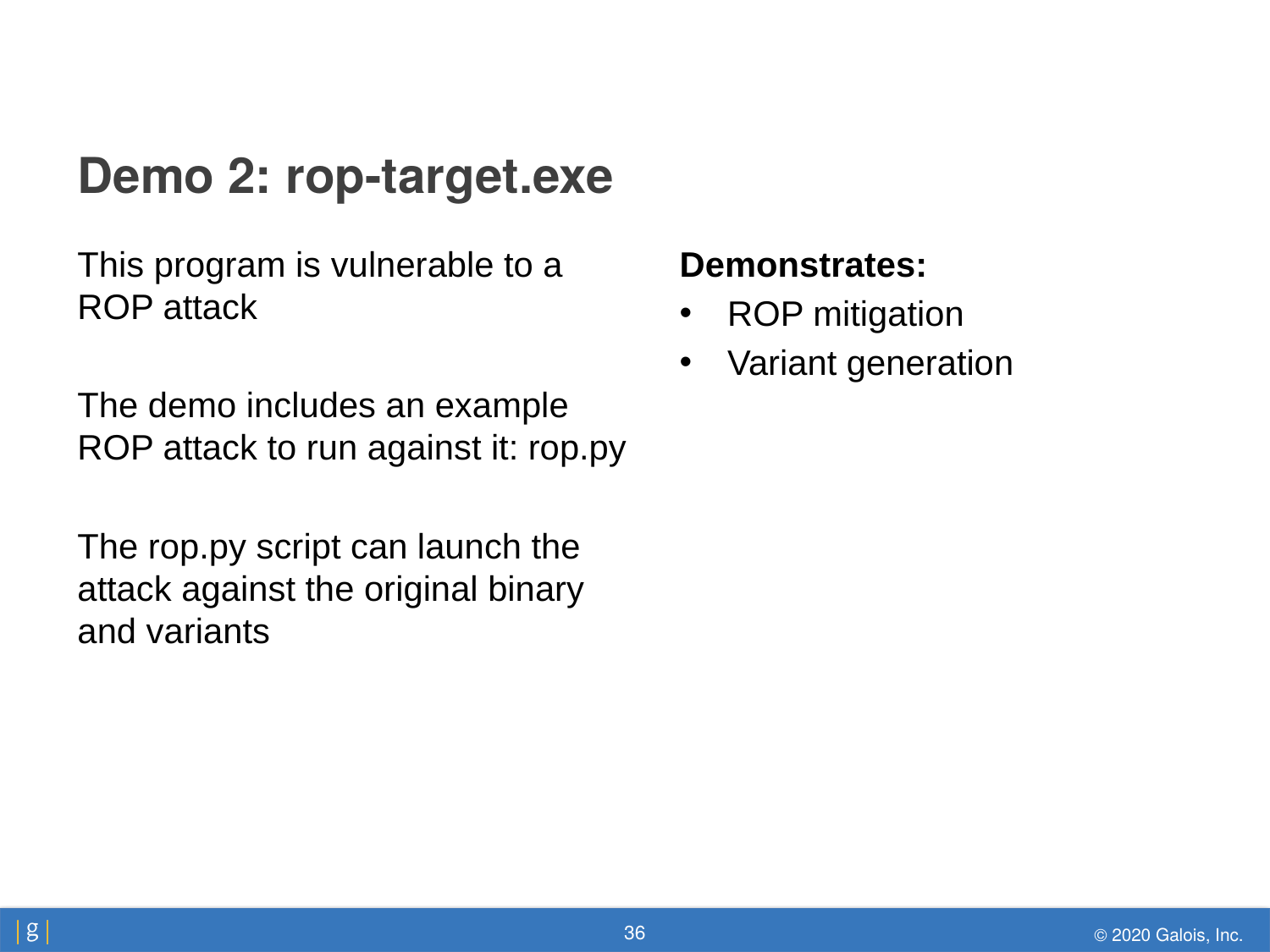

# Demo 2: rop-target.exe
This program is vulnerable to a ROP attack

The demo includes an example ROP attack to run against it: rop.py

The rop.py script can launch the attack against the original binary and variants

Demonstrates:
ROP mitigation
Variant generation